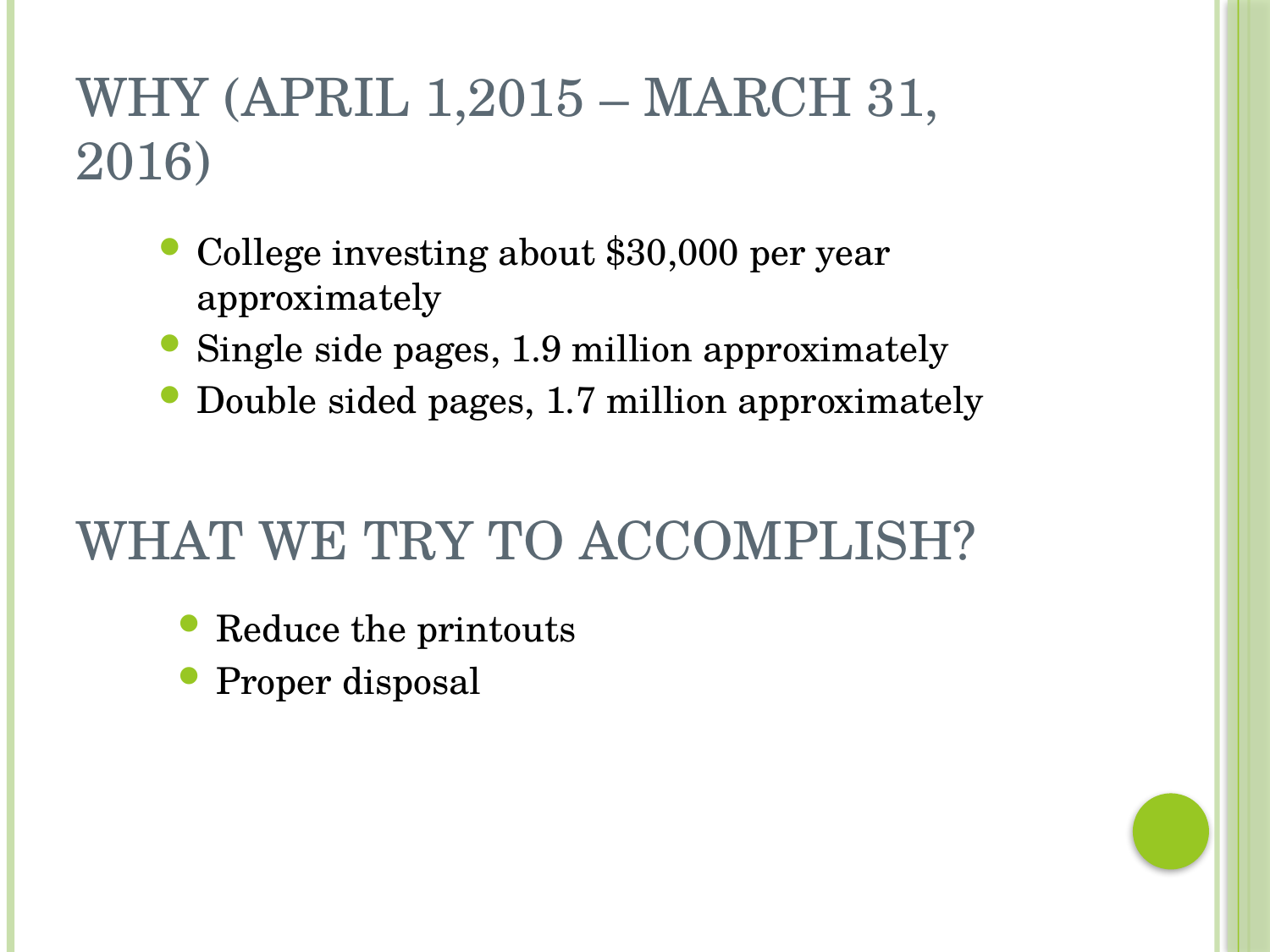

# Why (April 1,2015 – March 31, 2016)
College investing about $30,000 per year approximately
Single side pages, 1.9 million approximately
Double sided pages, 1.7 million approximately

What we try to accomplish?
Reduce the printouts
Proper disposal